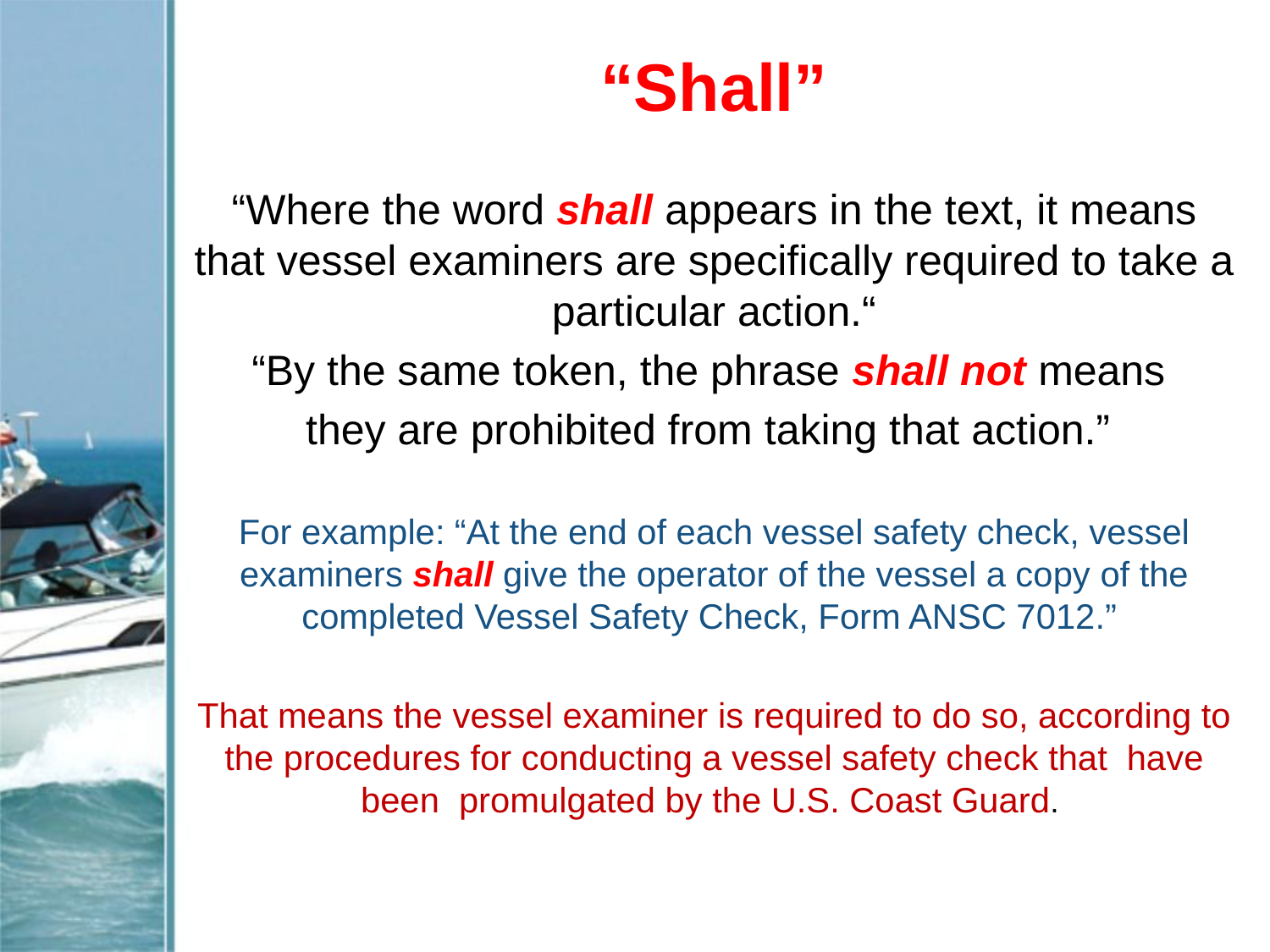

# “Shall”
“Where the word shall appears in the text, it means that vessel examiners are specifically required to take a particular action.“
“By the same token, the phrase shall not means
they are prohibited from taking that action.”

For example: “At the end of each vessel safety check, vessel examiners shall give the operator of the vessel a copy of the completed Vessel Safety Check, Form ANSC 7012.”

That means the vessel examiner is required to do so, according to the procedures for conducting a vessel safety check that  have been  promulgated by the U.S. Coast Guard.